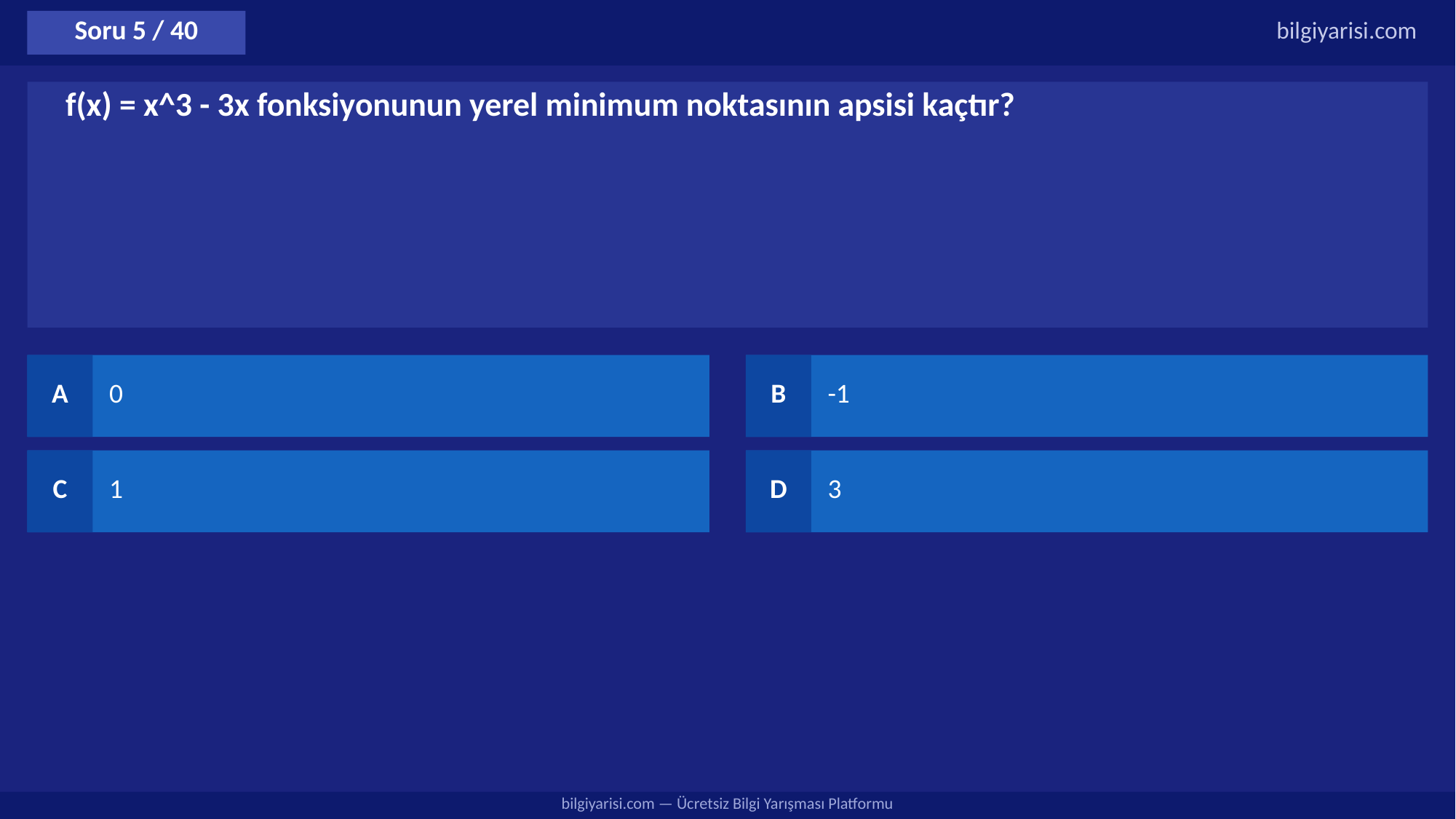

Soru 5 / 40
bilgiyarisi.com

f(x) = x^3 - 3x fonksiyonunun yerel minimum noktasının apsisi kaçtır?

A
0

B
-1

C
1

D
3
bilgiyarisi.com — Ücretsiz Bilgi Yarışması Platformu